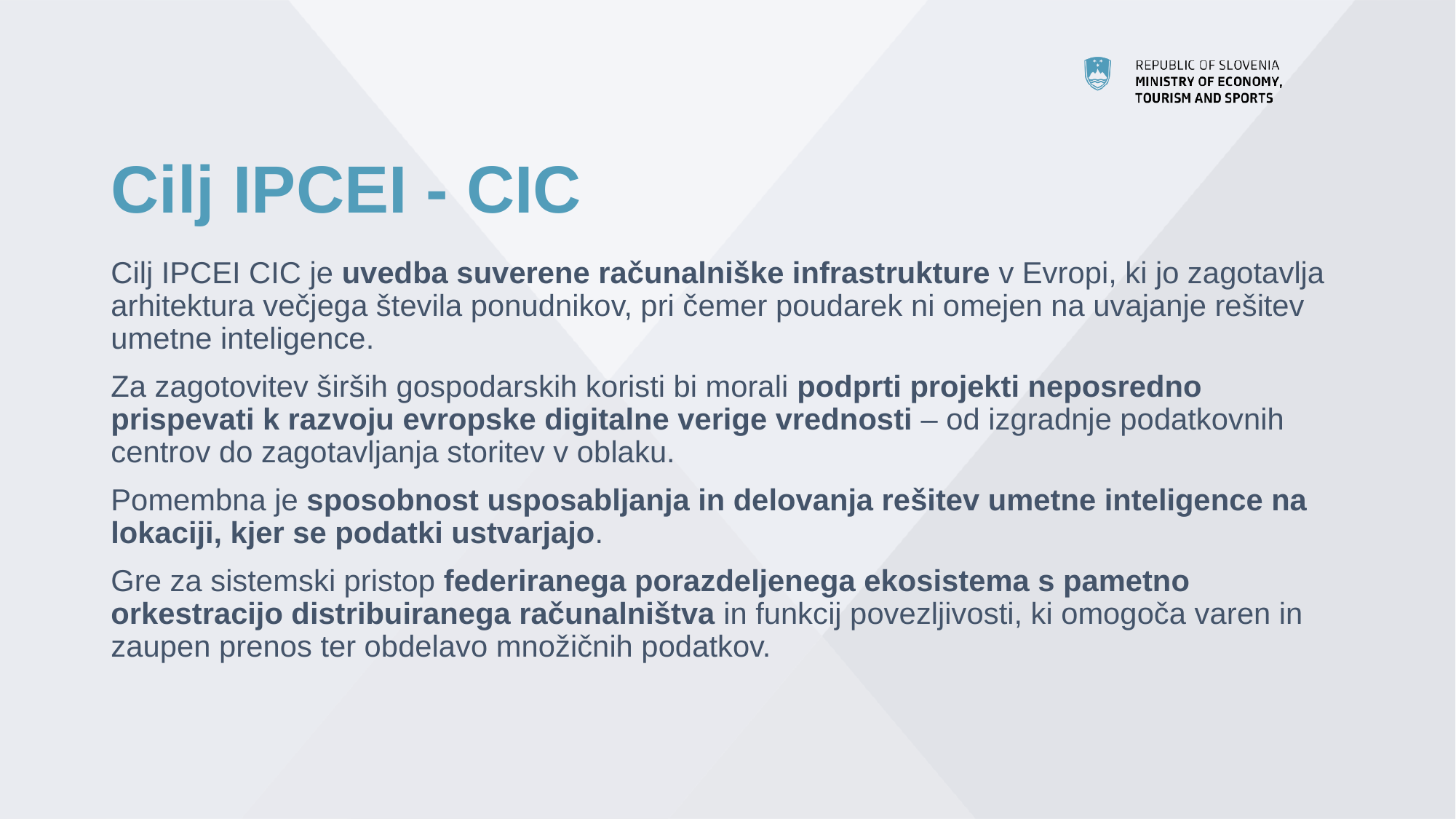

# Cilj IPCEI - CIC
Cilj IPCEI CIC je uvedba suverene računalniške infrastrukture v Evropi, ki jo zagotavlja arhitektura večjega števila ponudnikov, pri čemer poudarek ni omejen na uvajanje rešitev umetne inteligence.
Za zagotovitev širših gospodarskih koristi bi morali podprti projekti neposredno prispevati k razvoju evropske digitalne verige vrednosti – od izgradnje podatkovnih centrov do zagotavljanja storitev v oblaku.
Pomembna je sposobnost usposabljanja in delovanja rešitev umetne inteligence na lokaciji, kjer se podatki ustvarjajo.
Gre za sistemski pristop federiranega porazdeljenega ekosistema s pametno  orkestracijo distribuiranega računalništva in funkcij povezljivosti, ki omogoča varen in zaupen prenos ter obdelavo množičnih podatkov.